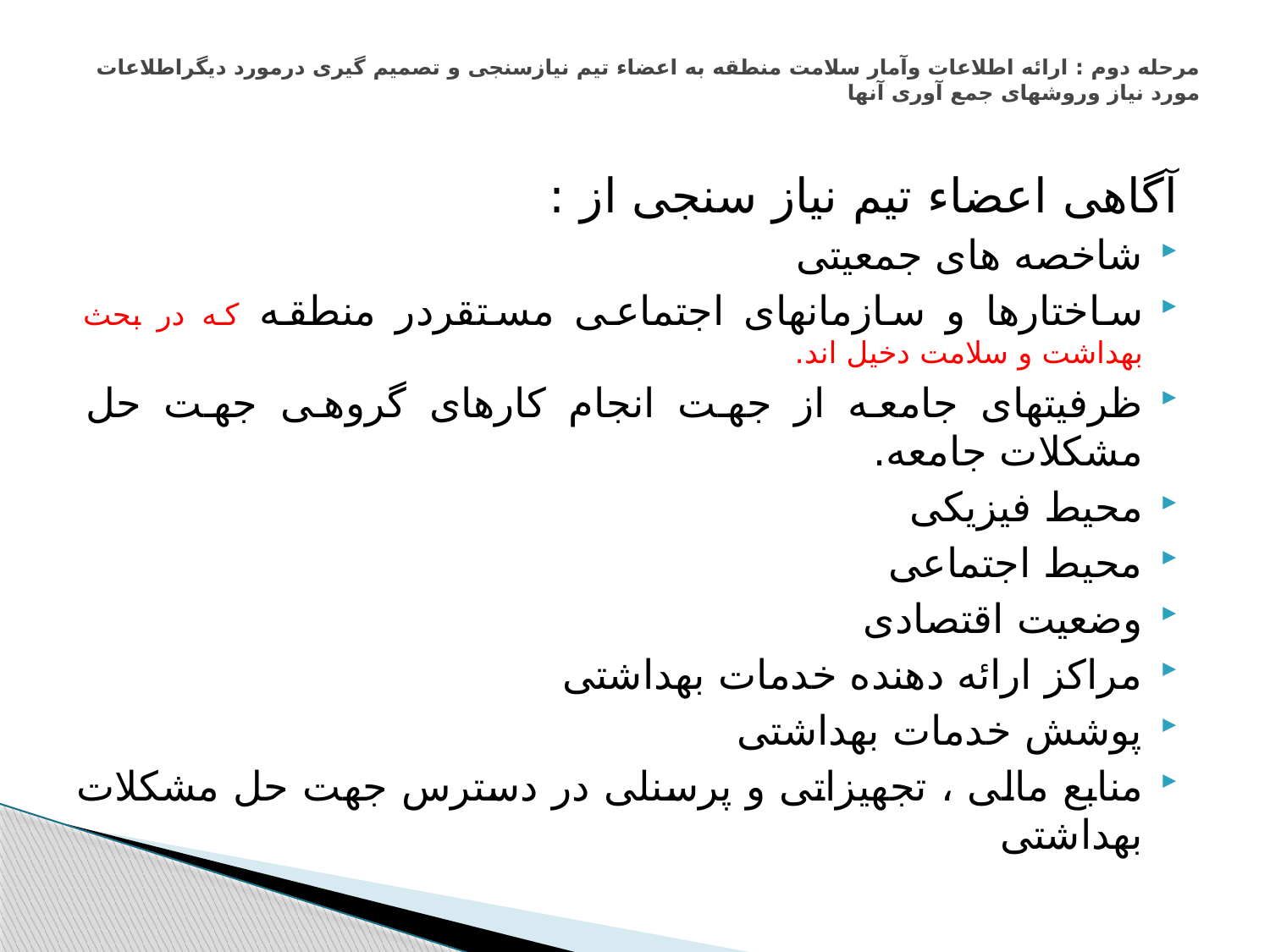

# مرحله دوم : ارائه اطلاعات وآمار سلامت منطقه به اعضاء تیم نیازسنجی و تصمیم گیری درمورد دیگراطلاعات مورد نیاز وروشهای جمع آوری آنها
آگاهی اعضاء تیم نیاز سنجی از :
شاخصه های جمعیتی
ساختارها و سازمانهای اجتماعی مستقردر منطقه که در بحث بهداشت و سلامت دخیل اند.
ظرفیتهای جامعه از جهت انجام کارهای گروهی جهت حل مشکلات جامعه.
محیط فیزیکی
محیط اجتماعی
وضعیت اقتصادی
مراکز ارائه دهنده خدمات بهداشتی
پوشش خدمات بهداشتی
منابع مالی ، تجهیزاتی و پرسنلی در دسترس جهت حل مشکلات بهداشتی